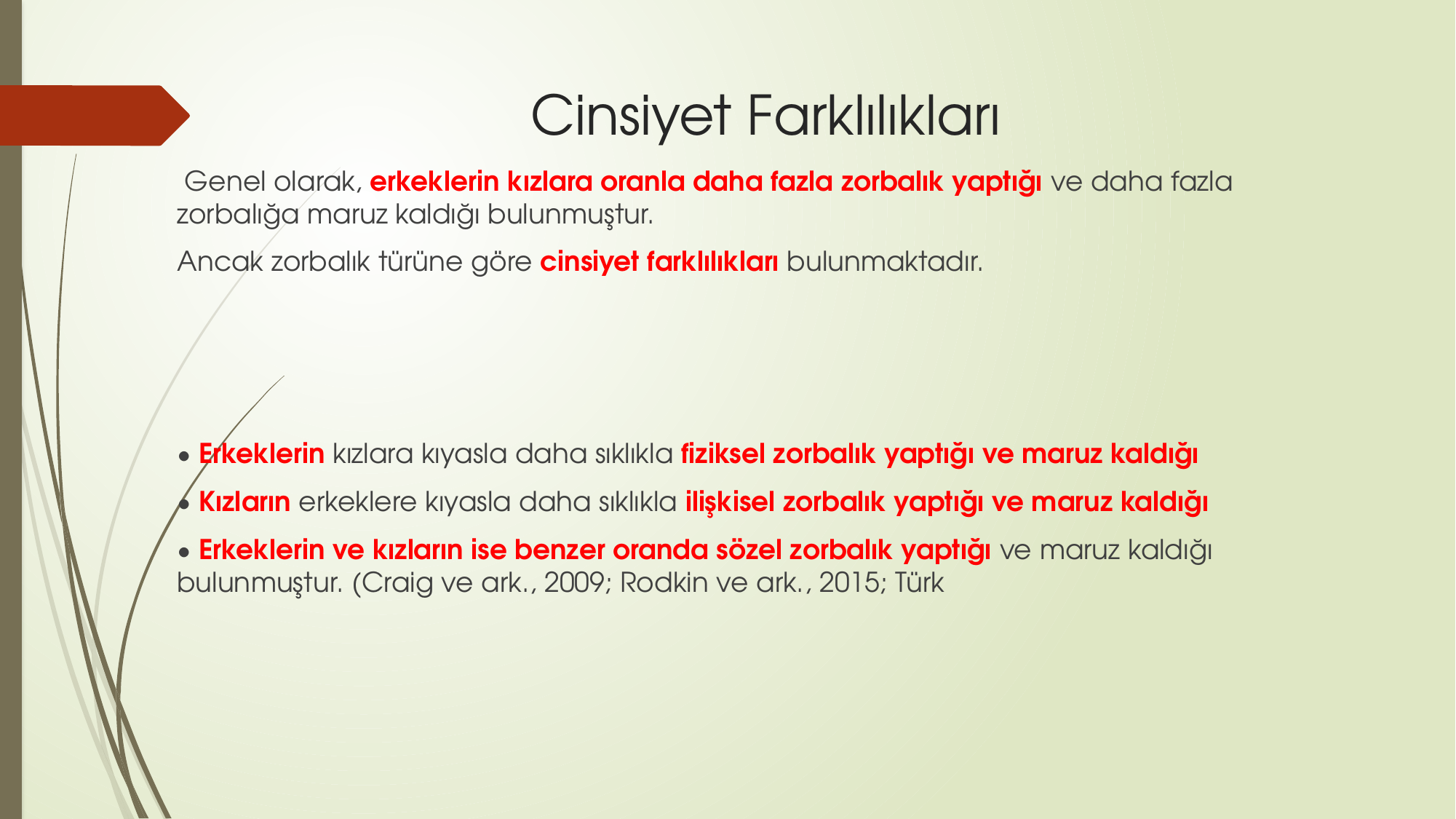

# Cinsiyet Farklılıkları
 Genel olarak, erkeklerin kızlara oranla daha fazla zorbalık yaptığı ve daha fazla zorbalığa maruz kaldığı bulunmuştur.
Ancak zorbalık türüne göre cinsiyet farklılıkları bulunmaktadır.

• Erkeklerin kızlara kıyasla daha sıklıkla fiziksel zorbalık yaptığı ve maruz kaldığı
• Kızların erkeklere kıyasla daha sıklıkla ilişkisel zorbalık yaptığı ve maruz kaldığı
• Erkeklerin ve kızların ise benzer oranda sözel zorbalık yaptığı ve maruz kaldığı bulunmuştur. (Craig ve ark., 2009; Rodkin ve ark., 2015; Türk